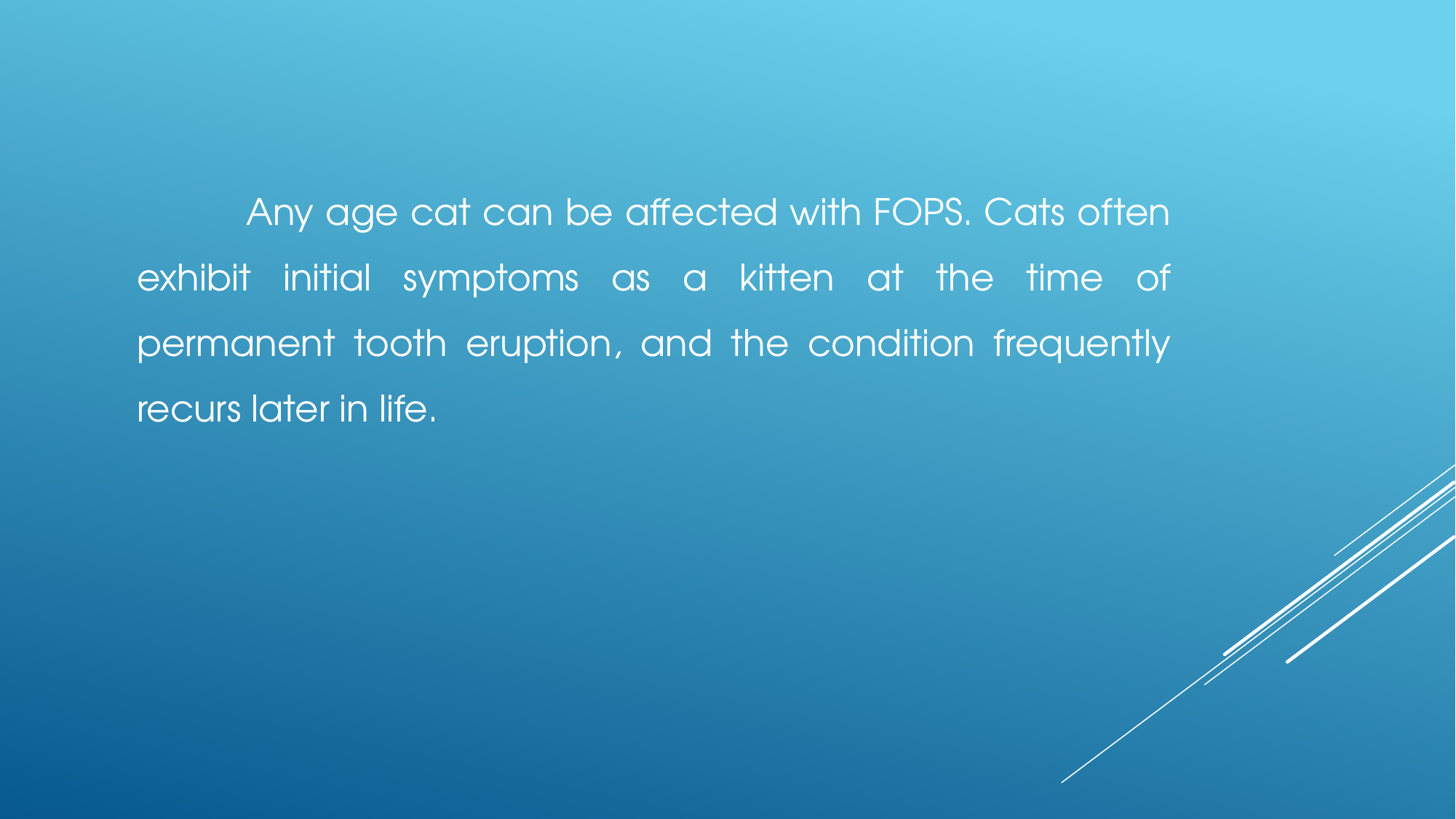

Any age cat can be affected with FOPS. Cats often exhibit initial symptoms as a kitten at the time of permanent tooth eruption, and the condition frequently recurs later in life.